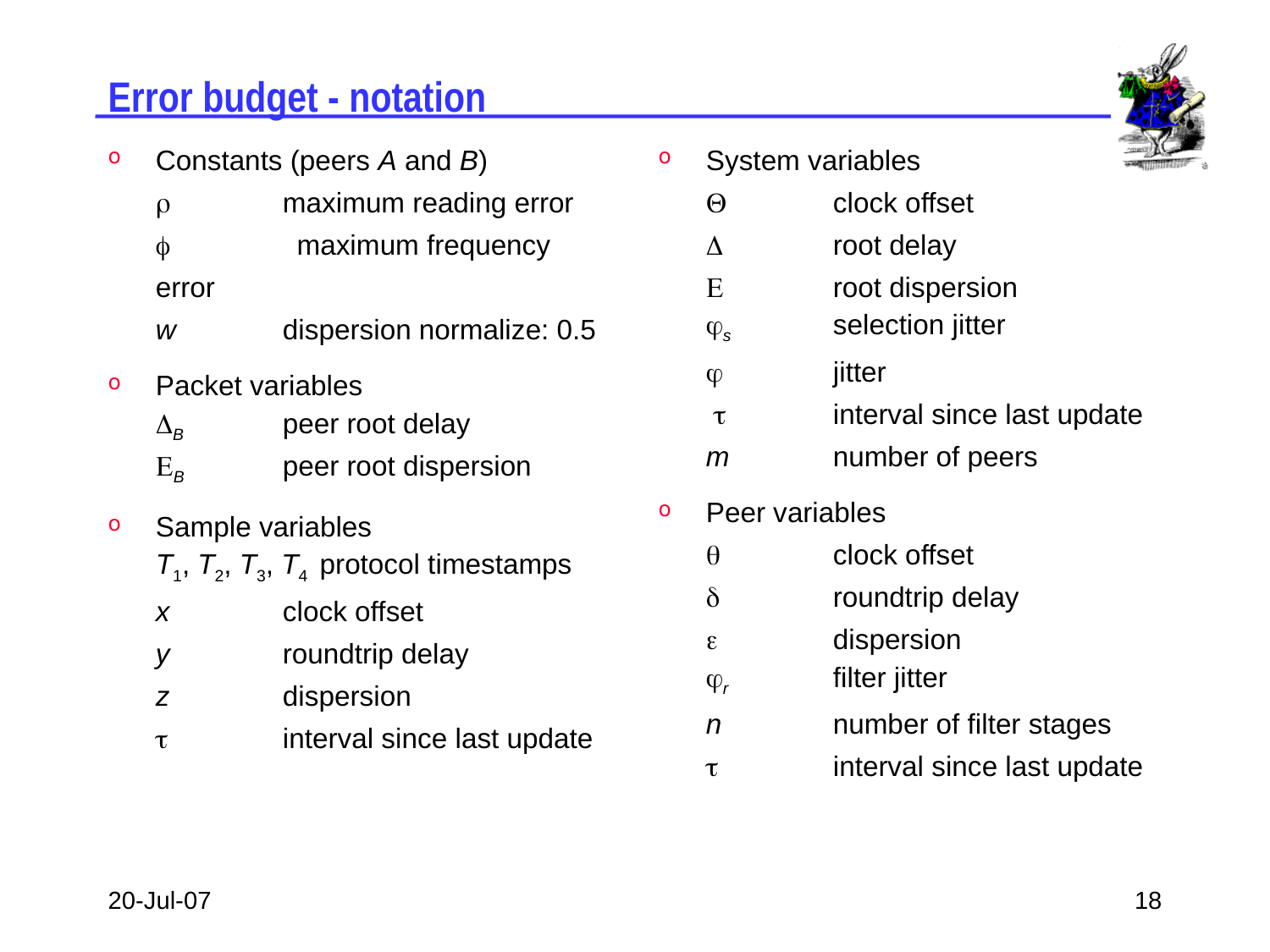

# Error budget - notation
Constants (peers A and B)
ρ	maximum reading error
φ	 maximum frequency error
w 	dispersion normalize: 0.5
Packet variables
ΔB	peer root delay
ΕB	peer root dispersion
Sample variables
T1, T2, T3, T4  protocol timestamps
x	clock offset
y	roundtrip delay
z	dispersion
τ 	interval since last update
System variables
Θ	clock offset
Δ	root delay
Ε	root dispersion
ϕs	selection jitter
ϕ	jitter
 τ 	interval since last update
m	number of peers
Peer variables
θ	clock offset
δ	roundtrip delay
ε	dispersion
ϕr	filter jitter
n	number of filter stages
τ 	interval since last update

20-Jul-07
18